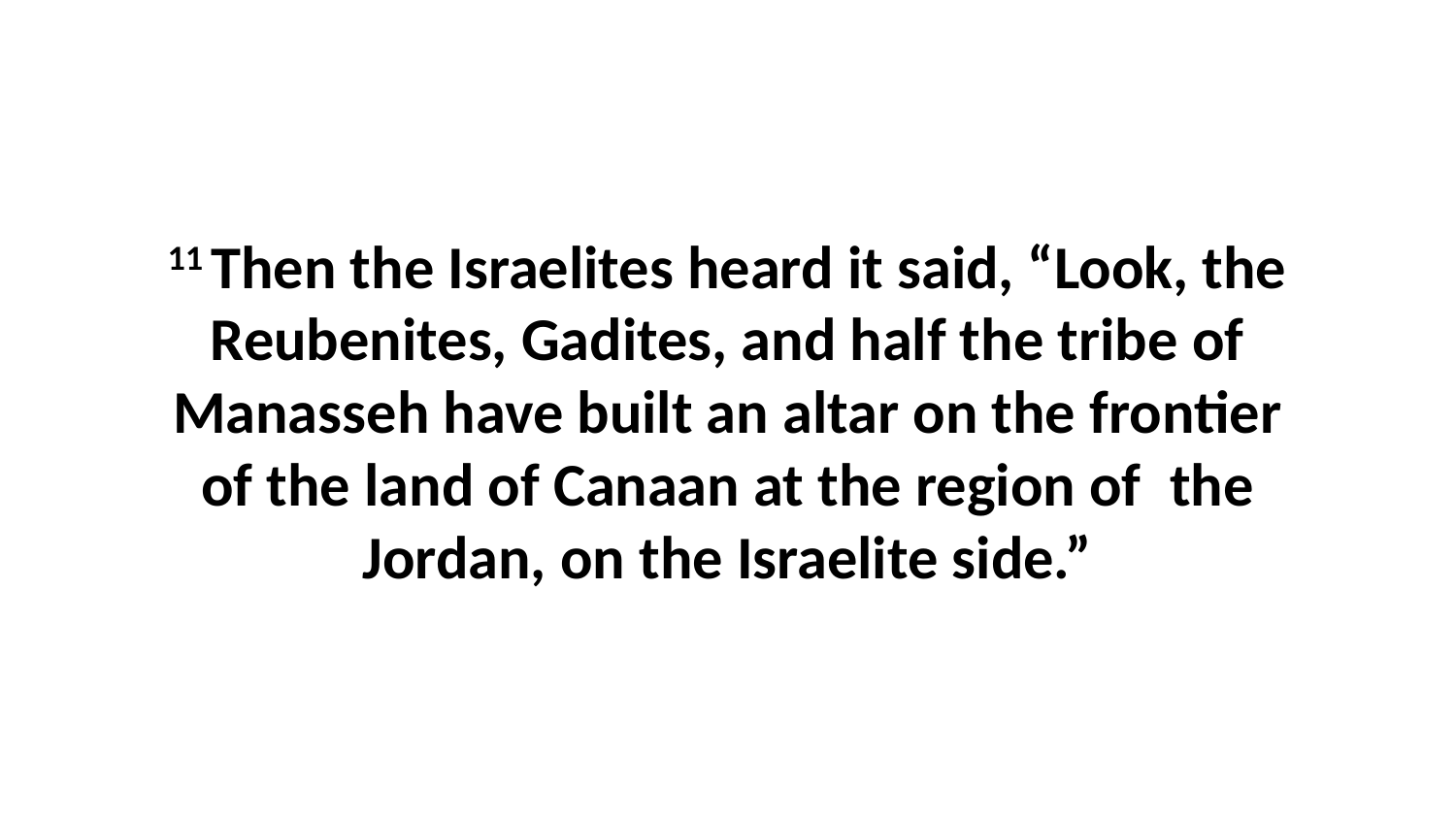

11 Then the Israelites heard it said, “Look, the Reubenites, Gadites, and half the tribe of Manasseh have built an altar on the frontier of the land of Canaan at the region of  the Jordan, on the Israelite side.”